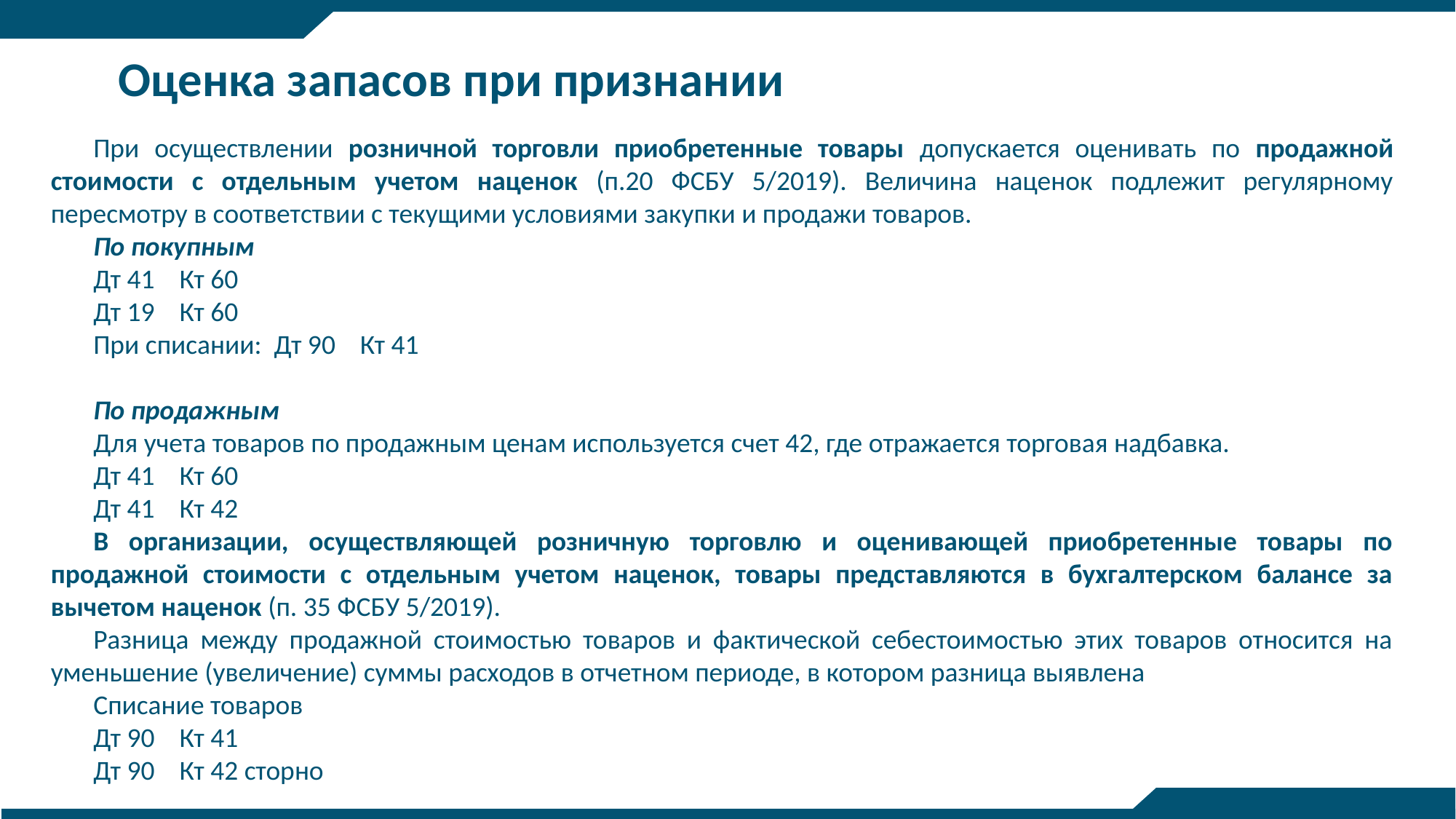

Оценка запасов при признании
При осуществлении розничной торговли приобретенные товары допускается оценивать по продажной стоимости с отдельным учетом наценок (п.20 ФСБУ 5/2019). Величина наценок подлежит регулярному пересмотру в соответствии с текущими условиями закупки и продажи товаров.
По покупным
Дт 41    Кт 60
Дт 19    Кт 60
При списании:  Дт 90    Кт 41

По продажным
Для учета товаров по продажным ценам используется счет 42, где отражается торговая надбавка.
Дт 41    Кт 60
Дт 41    Кт 42
В организации, осуществляющей розничную торговлю и оценивающей приобретенные товары по продажной стоимости с отдельным учетом наценок, товары представляются в бухгалтерском балансе за вычетом наценок (п. 35 ФСБУ 5/2019).
Разница между продажной стоимостью товаров и фактической себестоимостью этих товаров относится на уменьшение (увеличение) суммы расходов в отчетном периоде, в котором разница выявлена
Списание товаров
Дт 90    Кт 41
Дт 90    Кт 42 сторно